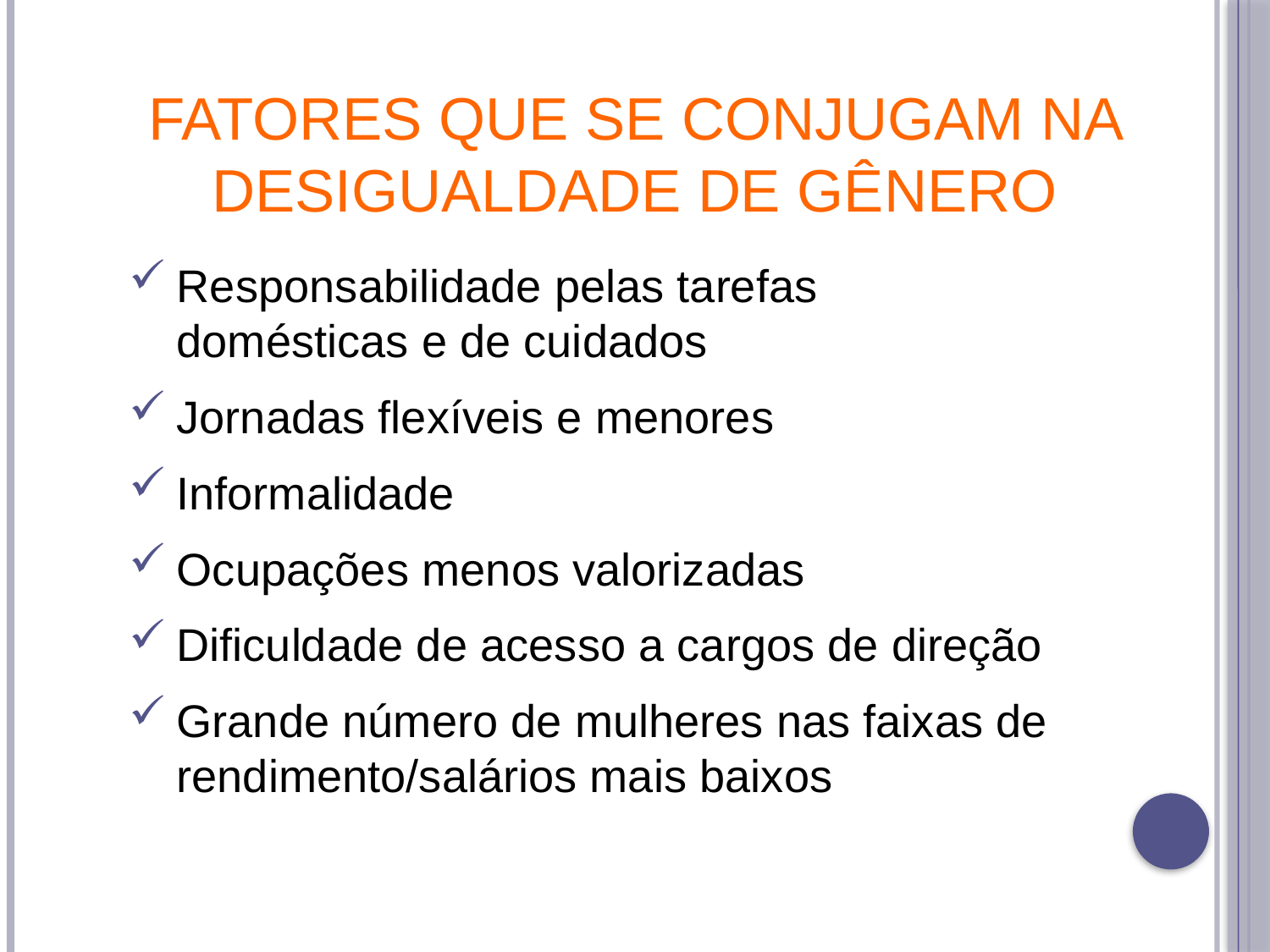

Fatores que se conjugam na desigualdade de gênero
Responsabilidade pelas tarefas domésticas e de cuidados
Jornadas flexíveis e menores
Informalidade
Ocupações menos valorizadas
Dificuldade de acesso a cargos de direção
Grande número de mulheres nas faixas de rendimento/salários mais baixos